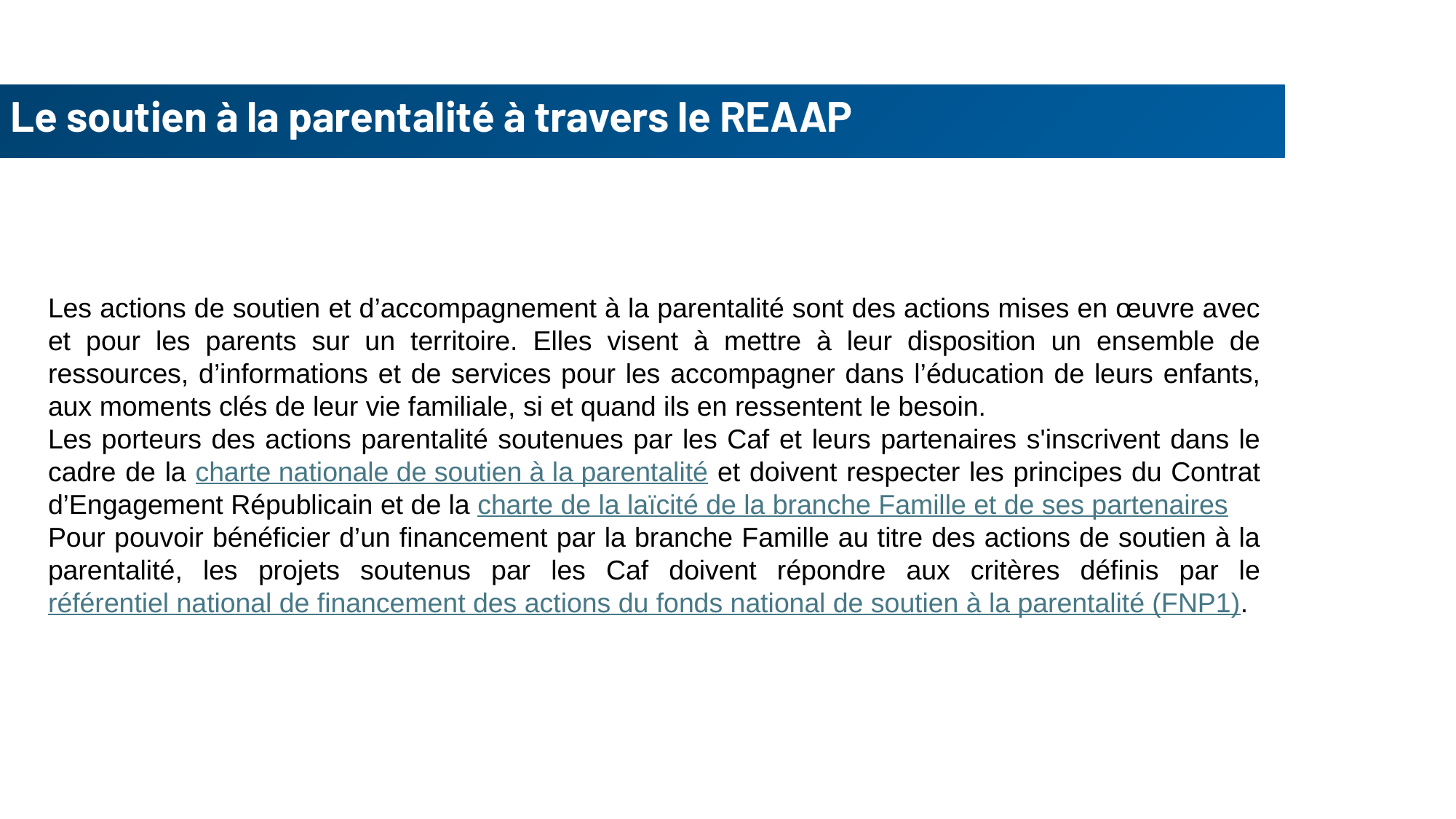

Le soutien à la parentalité à travers le REAAP
Les actions de soutien et d’accompagnement à la parentalité sont des actions mises en œuvre avec et pour les parents sur un territoire. Elles visent à mettre à leur disposition un ensemble de ressources, d’informations et de services pour les accompagner dans l’éducation de leurs enfants, aux moments clés de leur vie familiale, si et quand ils en ressentent le besoin.
Les porteurs des actions parentalité soutenues par les Caf et leurs partenaires s'inscrivent dans le cadre de la charte nationale de soutien à la parentalité et doivent respecter les principes du Contrat d’Engagement Républicain et de la charte de la laïcité de la branche Famille et de ses partenaires
Pour pouvoir bénéficier d’un financement par la branche Famille au titre des actions de soutien à la parentalité, les projets soutenus par les Caf doivent répondre aux critères définis par le référentiel national de financement des actions du fonds national de soutien à la parentalité (FNP1).